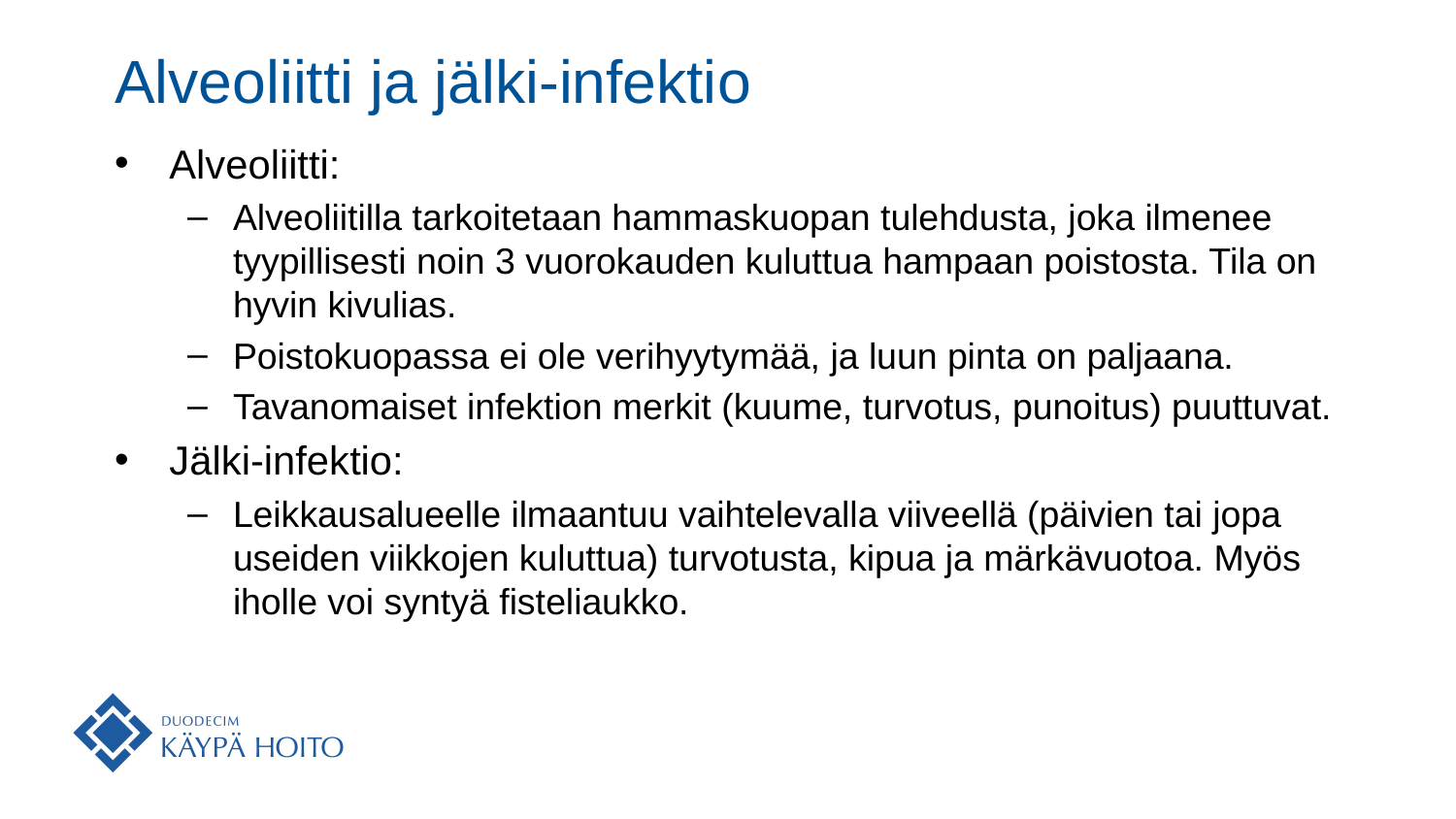

# Alveoliitti ja jälki-infektio
Alveoliitti:
Alveoliitilla tarkoitetaan hammaskuopan tulehdusta, joka ilmenee tyypillisesti noin 3 vuorokauden kuluttua hampaan poistosta. Tila on hyvin kivulias.
Poistokuopassa ei ole verihyytymää, ja luun pinta on paljaana.
Tavanomaiset infektion merkit (kuume, turvotus, punoitus) puuttuvat.
Jälki-infektio:
Leikkausalueelle ilmaantuu vaihtelevalla viiveellä (päivien tai jopa useiden viikkojen kuluttua) turvotusta, kipua ja märkävuotoa. Myös iholle voi syntyä fisteliaukko.